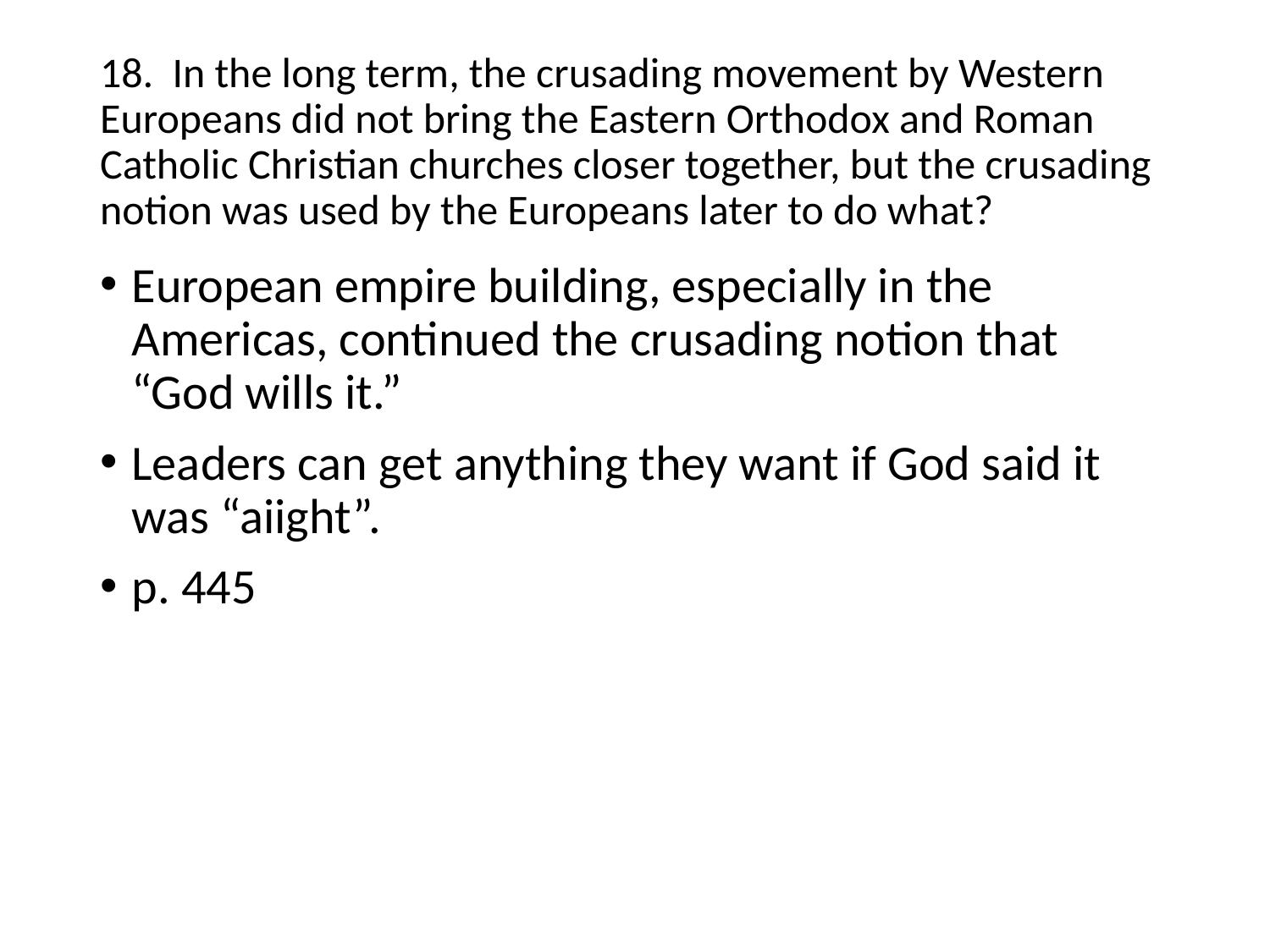

# 18.  In the long term, the crusading movement by Western Europeans did not bring the Eastern Orthodox and Roman Catholic Christian churches closer together, but the crusading notion was used by the Europeans later to do what?
European empire building, especially in the Americas, continued the crusading notion that “God wills it.”
Leaders can get anything they want if God said it was “aiight”.
p. 445